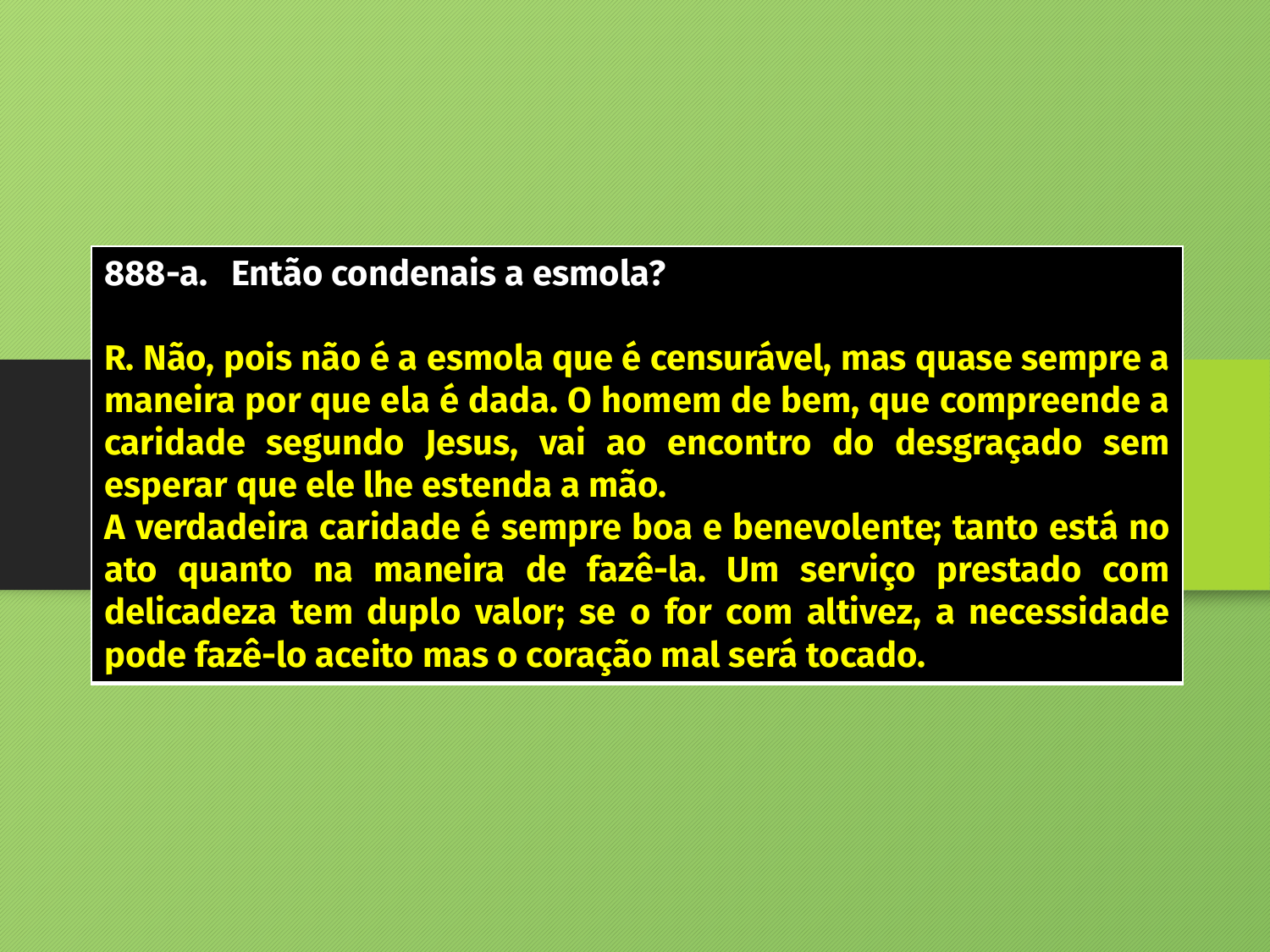

| 888-a. Então condenais a esmola? R. Não, pois não é a esmola que é censurável, mas quase sempre a maneira por que ela é dada. O homem de bem, que compreende a caridade segundo Jesus, vai ao encontro do desgraçado sem esperar que ele lhe estenda a mão. A verdadeira caridade é sempre boa e benevolente; tanto está no ato quanto na maneira de fazê-la. Um serviço prestado com delicadeza tem duplo valor; se o for com altivez, a necessidade pode fazê-lo aceito mas o coração mal será tocado. |
| --- |